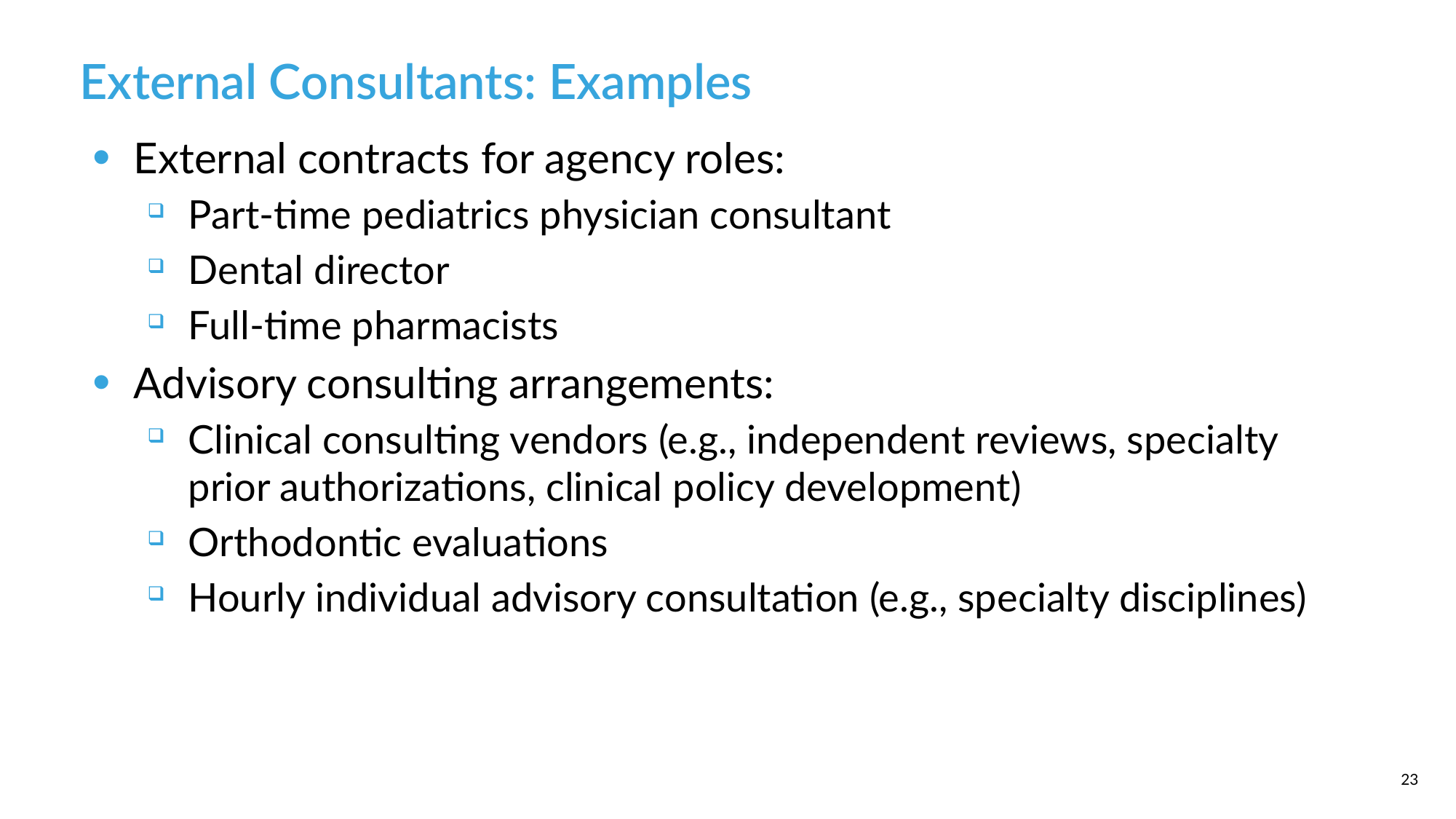

External Consultants: Examples
External contracts for agency roles:
Part-time pediatrics physician consultant
Dental director
Full-time pharmacists
Advisory consulting arrangements:
Clinical consulting vendors (e.g., independent reviews, specialty prior authorizations, clinical policy development)
Orthodontic evaluations
Hourly individual advisory consultation (e.g., specialty disciplines)